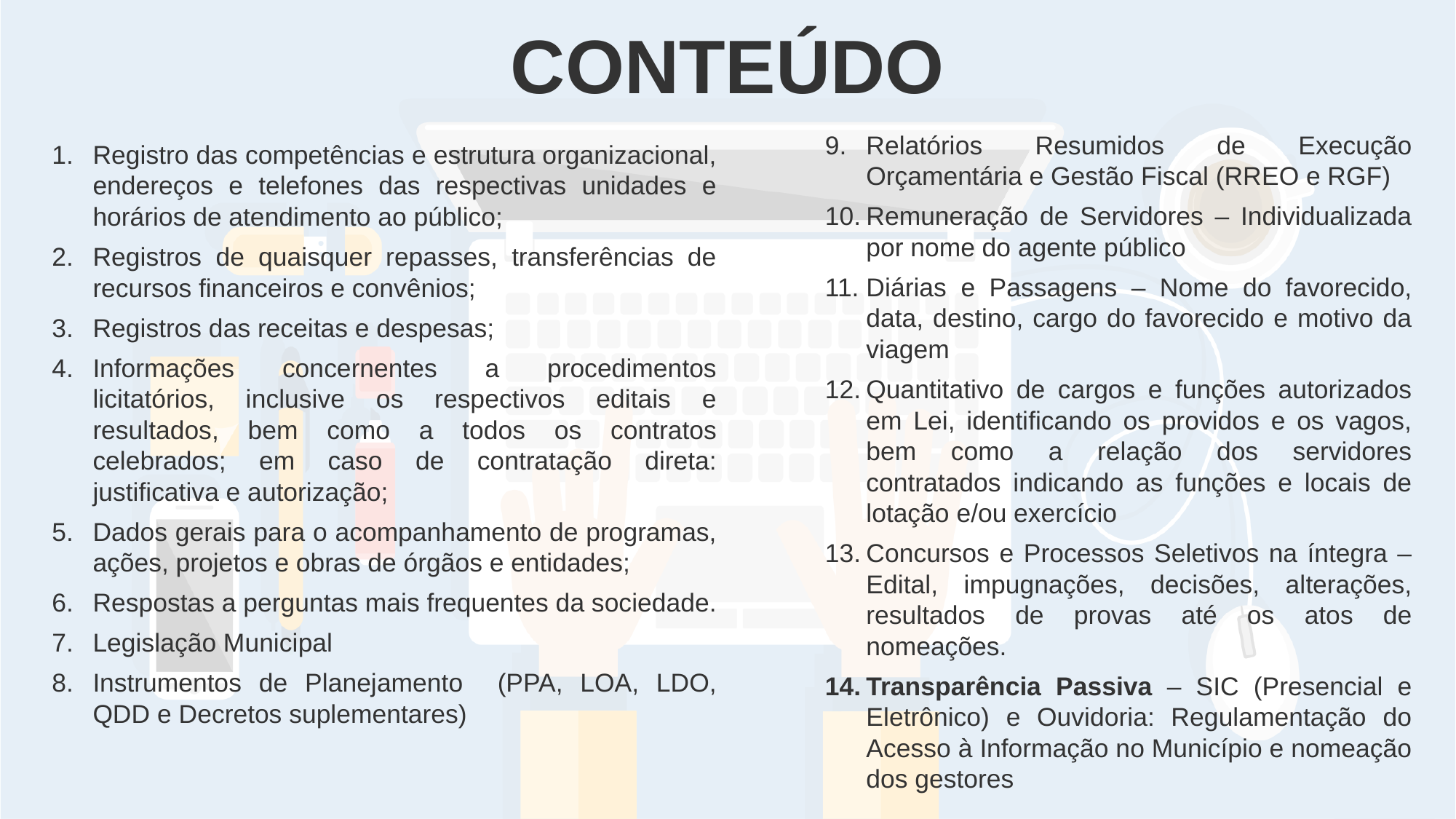

CONTEÚDO

Relatórios Resumidos de Execução Orçamentária e Gestão Fiscal (RREO e RGF)
Remuneração de Servidores – Individualizada por nome do agente público
Diárias e Passagens – Nome do favorecido, data, destino, cargo do favorecido e motivo da viagem
Quantitativo de cargos e funções autorizados em Lei, identificando os providos e os vagos, bem como a relação dos servidores contratados indicando as funções e locais de lotação e/ou exercício
Concursos e Processos Seletivos na íntegra – Edital, impugnações, decisões, alterações, resultados de provas até os atos de nomeações.
Transparência Passiva – SIC (Presencial e Eletrônico) e Ouvidoria: Regulamentação do Acesso à Informação no Município e nomeação dos gestores

Registro das competências e estrutura organizacional, endereços e telefones das respectivas unidades e horários de atendimento ao público;
Registros de quaisquer repasses, transferências de recursos financeiros e convênios;
Registros das receitas e despesas;
Informações concernentes a procedimentos licitatórios, inclusive os respectivos editais e resultados, bem como a todos os contratos celebrados; em caso de contratação direta: justificativa e autorização;
Dados gerais para o acompanhamento de programas, ações, projetos e obras de órgãos e entidades;
Respostas a perguntas mais frequentes da sociedade.
Legislação Municipal
Instrumentos de Planejamento  (PPA, LOA, LDO, QDD e Decretos suplementares)